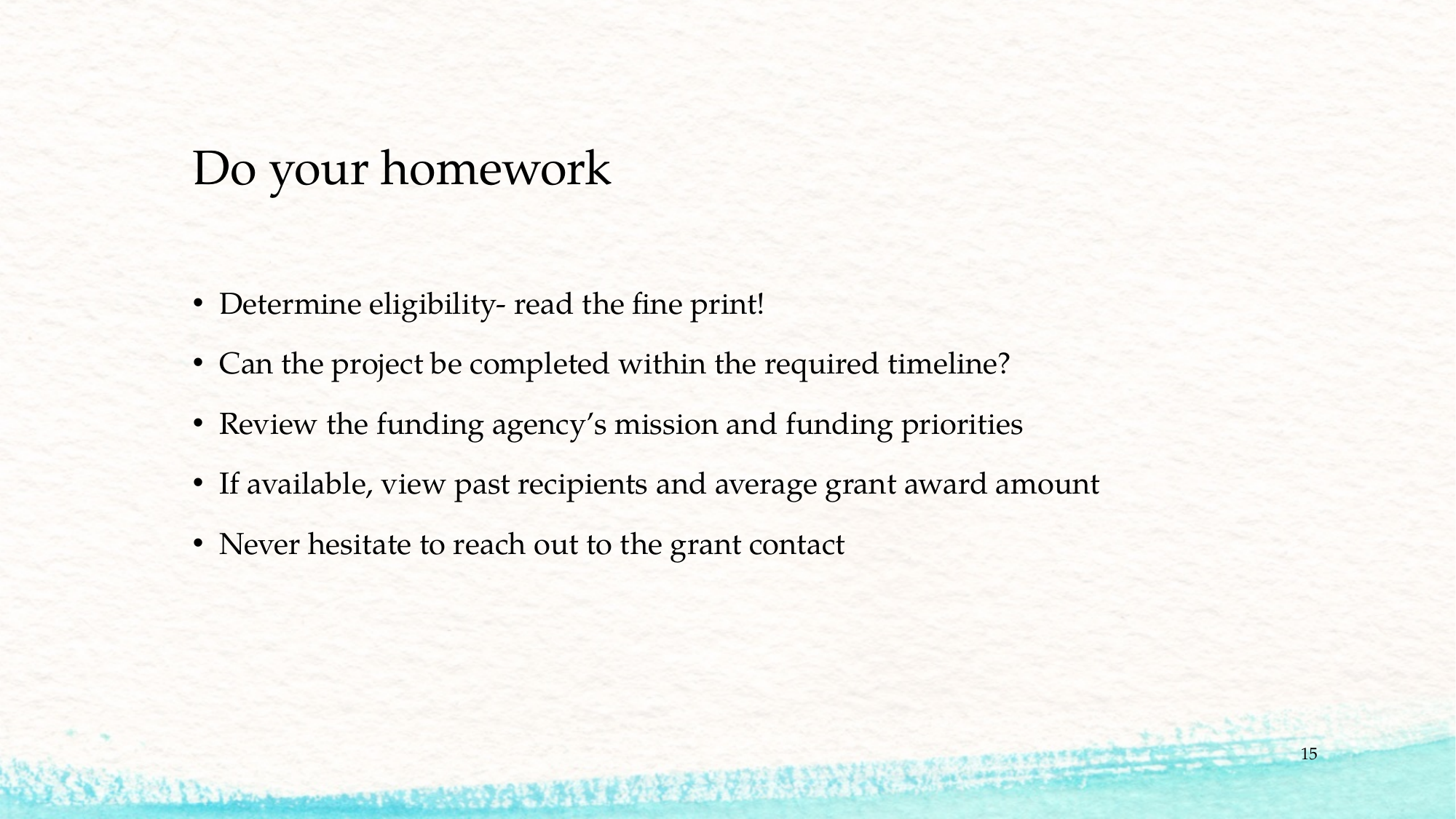

# Do your homework

Determine eligibility- read the fine print!
Can the project be completed within the required timeline?
Review the funding agency’s mission and funding priorities
If available, view past recipients and average grant award amount
Never hesitate to reach out to the grant contact

15